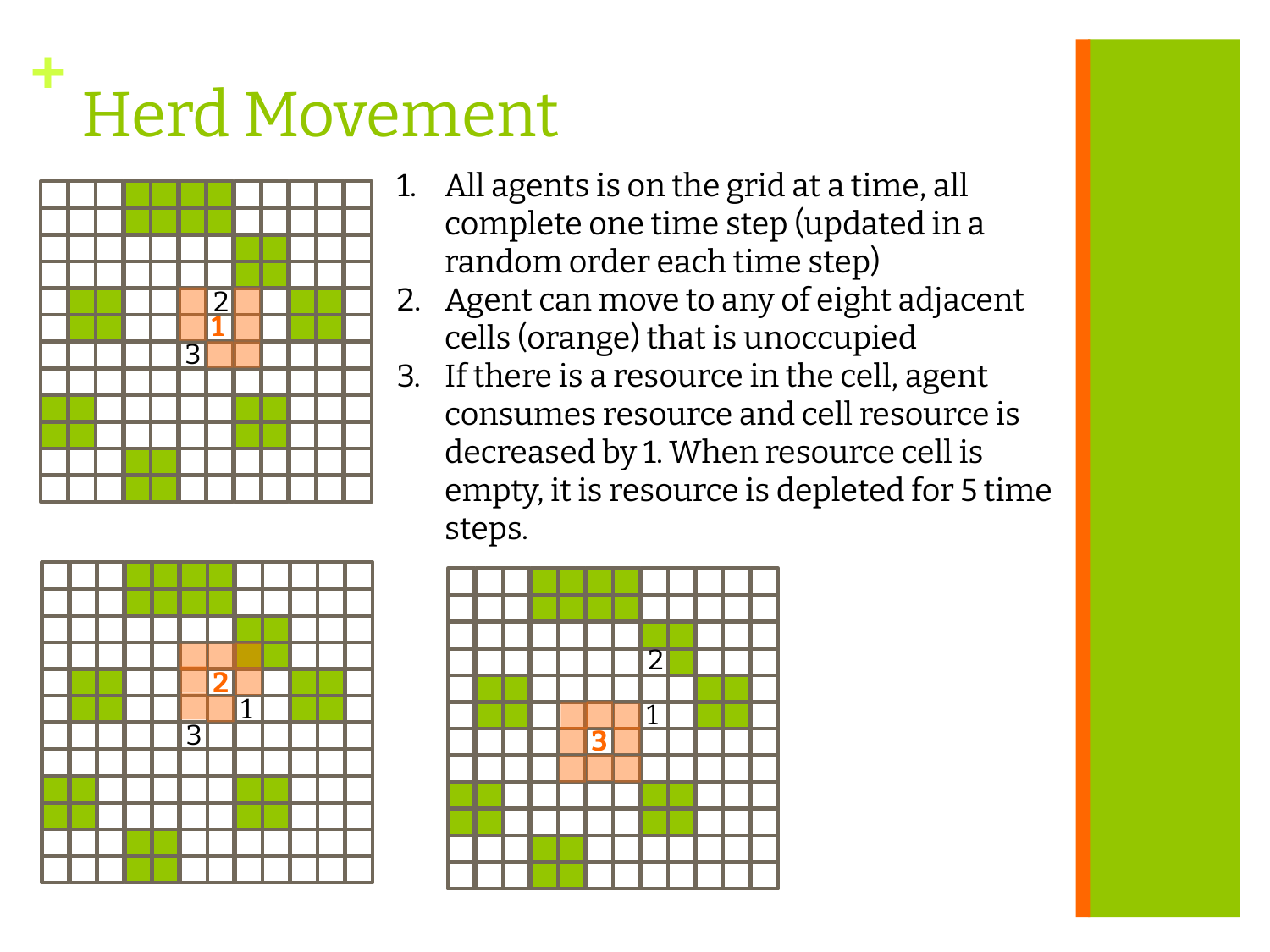

# Herd Movement
All agents is on the grid at a time, all complete one time step (updated in a random order each time step)
Agent can move to any of eight adjacent cells (orange) that is unoccupied
If there is a resource in the cell, agent consumes resource and cell resource is decreased by 1. When resource cell is empty, it is resource is depleted for 5 time steps.

2

1

3

2

2

1
1

3
3